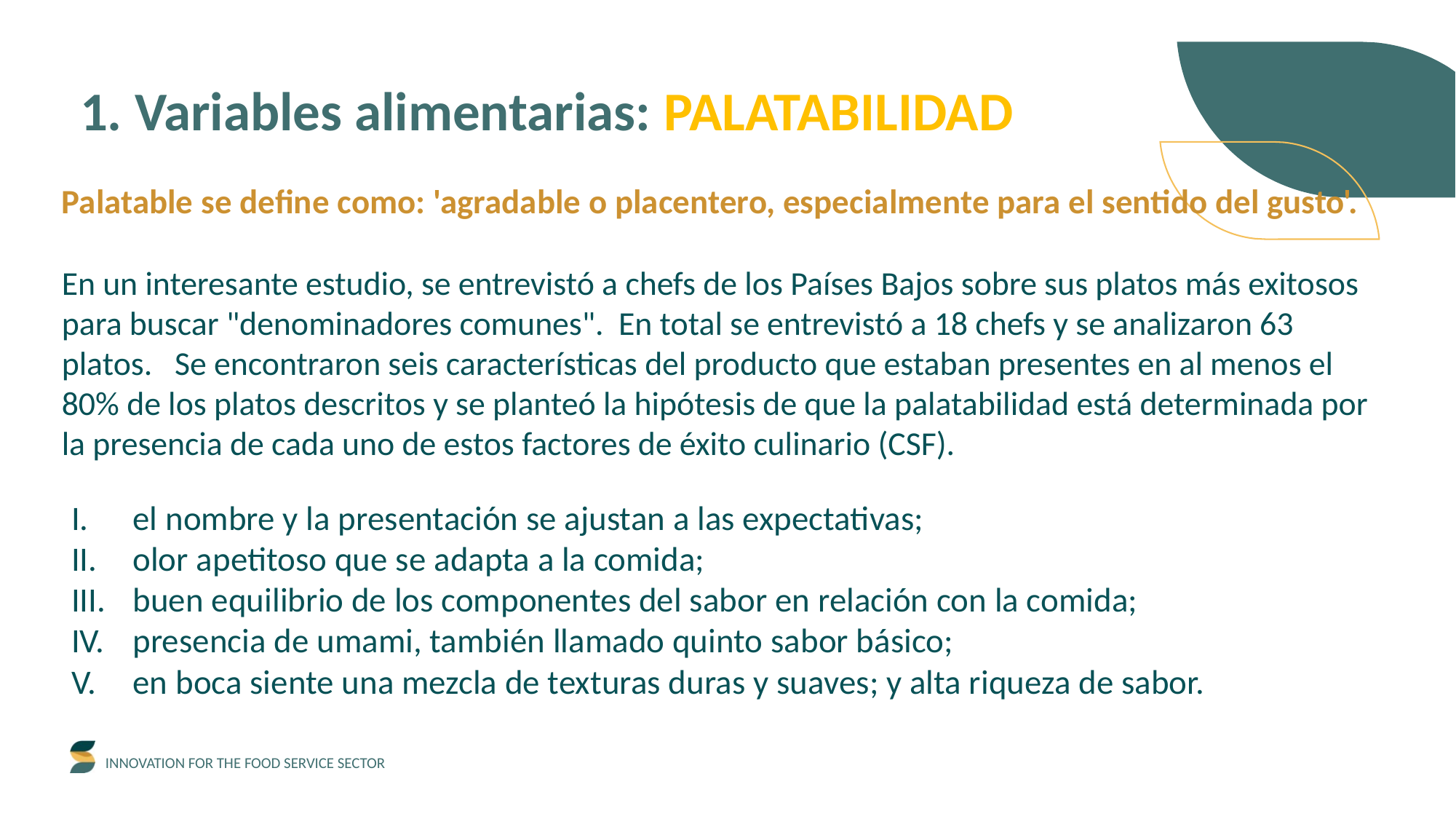

1. Variables alimentarias: PALATABILIDAD

Palatable se define como: 'agradable o placentero, especialmente para el sentido del gusto'.

En un interesante estudio, se entrevistó a chefs de los Países Bajos sobre sus platos más exitosos para buscar "denominadores comunes".  En total se entrevistó a 18 chefs y se analizaron 63 platos.   Se encontraron seis características del producto que estaban presentes en al menos el 80% de los platos descritos y se planteó la hipótesis de que la palatabilidad está determinada por la presencia de cada uno de estos factores de éxito culinario (CSF).

el nombre y la presentación se ajustan a las expectativas;
olor apetitoso que se adapta a la comida;
buen equilibrio de los componentes del sabor en relación con la comida;
presencia de umami, también llamado quinto sabor básico;
en boca siente una mezcla de texturas duras y suaves; y alta riqueza de sabor.